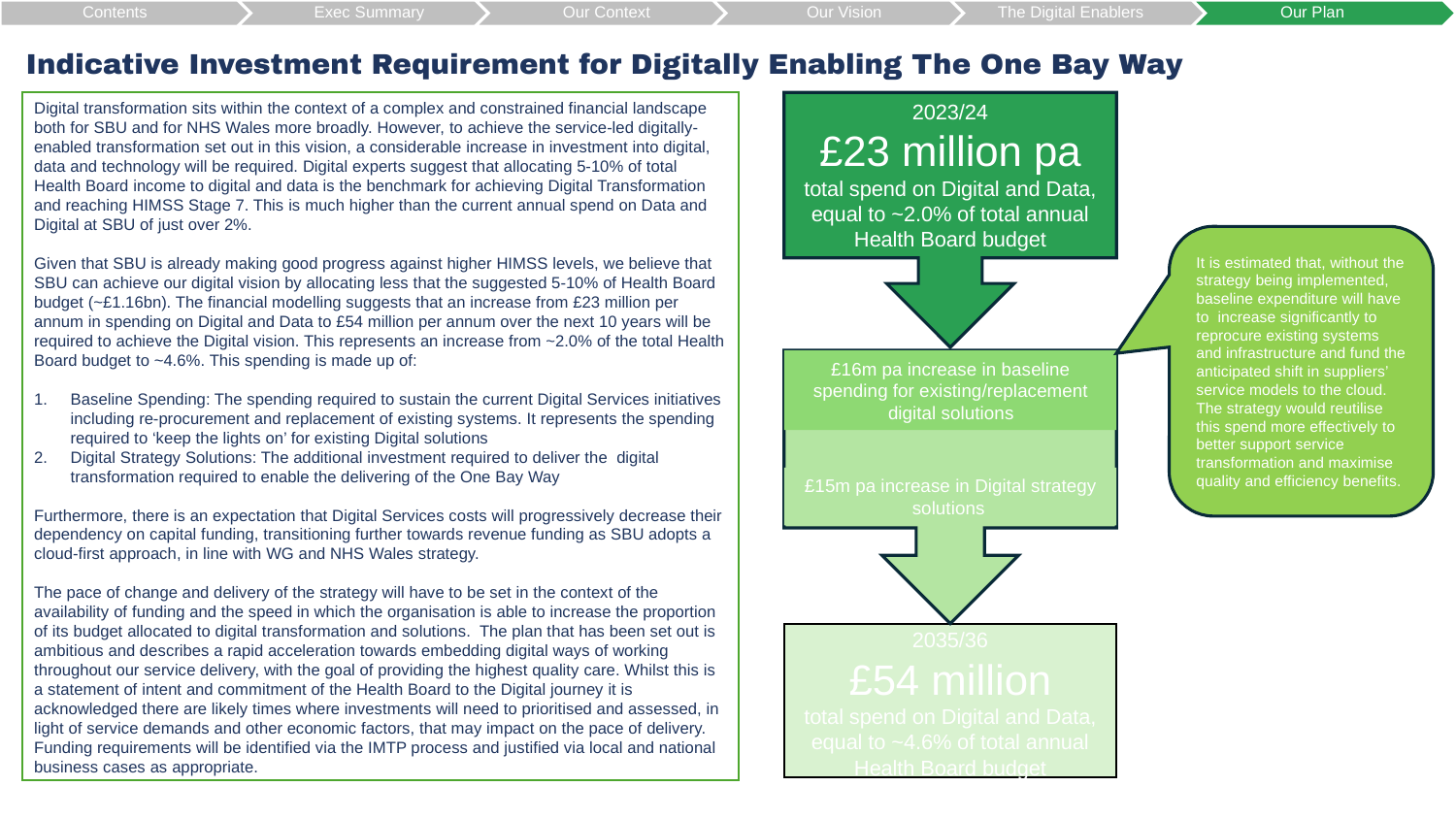

Contents
Exec Summary
Our Context
Our Vision
The Digital Enablers
Our Plan
Indicative Investment Requirement for Digitally Enabling The One Bay Way
2023/24
Digital transformation sits within the context of a complex and constrained financial landscape both for SBU and for NHS Wales more broadly. However, to achieve the service-led digitally-enabled transformation set out in this vision, a considerable increase in investment into digital, data and technology will be required. Digital experts suggest that allocating 5-10% of total Health Board income to digital and data is the benchmark for achieving Digital Transformation and reaching HIMSS Stage 7. This is much higher than the current annual spend on Data and Digital at SBU of just over 2%.

Given that SBU is already making good progress against higher HIMSS levels, we believe that SBU can achieve our digital vision by allocating less that the suggested 5-10% of Health Board budget (~£1.16bn). The financial modelling suggests that an increase from £23 million per annum in spending on Digital and Data to £54 million per annum over the next 10 years will be required to achieve the Digital vision. This represents an increase from ~2.0% of the total Health Board budget to ~4.6%. This spending is made up of:

Baseline Spending: The spending required to sustain the current Digital Services initiatives including re-procurement and replacement of existing systems. It represents the spending required to ‘keep the lights on’ for existing Digital solutions
Digital Strategy Solutions: The additional investment required to deliver the  digital transformation required to enable the delivering of the One Bay Way

Furthermore, there is an expectation that Digital Services costs will progressively decrease their dependency on capital funding, transitioning further towards revenue funding as SBU adopts a cloud-first approach, in line with WG and NHS Wales strategy.

The pace of change and delivery of the strategy will have to be set in the context of the availability of funding and the speed in which the organisation is able to increase the proportion of its budget allocated to digital transformation and solutions.  The plan that has been set out is ambitious and describes a rapid acceleration towards embedding digital ways of working throughout our service delivery, with the goal of providing the highest quality care. Whilst this is a statement of intent and commitment of the Health Board to the Digital journey it is acknowledged there are likely times where investments will need to prioritised and assessed, in light of service demands and other economic factors, that may impact on the pace of delivery. Funding requirements will be identified via the IMTP process and justified via local and national business cases as appropriate.

2023/24
£23 million pa
total spend on Digital and Data, equal to ~2.0% of total annual Health Board budget
2035/36
It is estimated that, without the strategy being implemented,  baseline expenditure will have to  increase significantly to reprocure existing systems and infrastructure and fund the anticipated shift in suppliers’ service models to the cloud. The strategy would reutilise this spend more effectively to better support service transformation and maximise quality and efficiency benefits.
£16m pa increase in baseline spending for existing/replacement
 digital solutions

£15m pa increase in Digital strategy solutions
2035/36
£54 million
total spend on Digital and Data, equal to ~4.6% of total annual Health Board budget
​